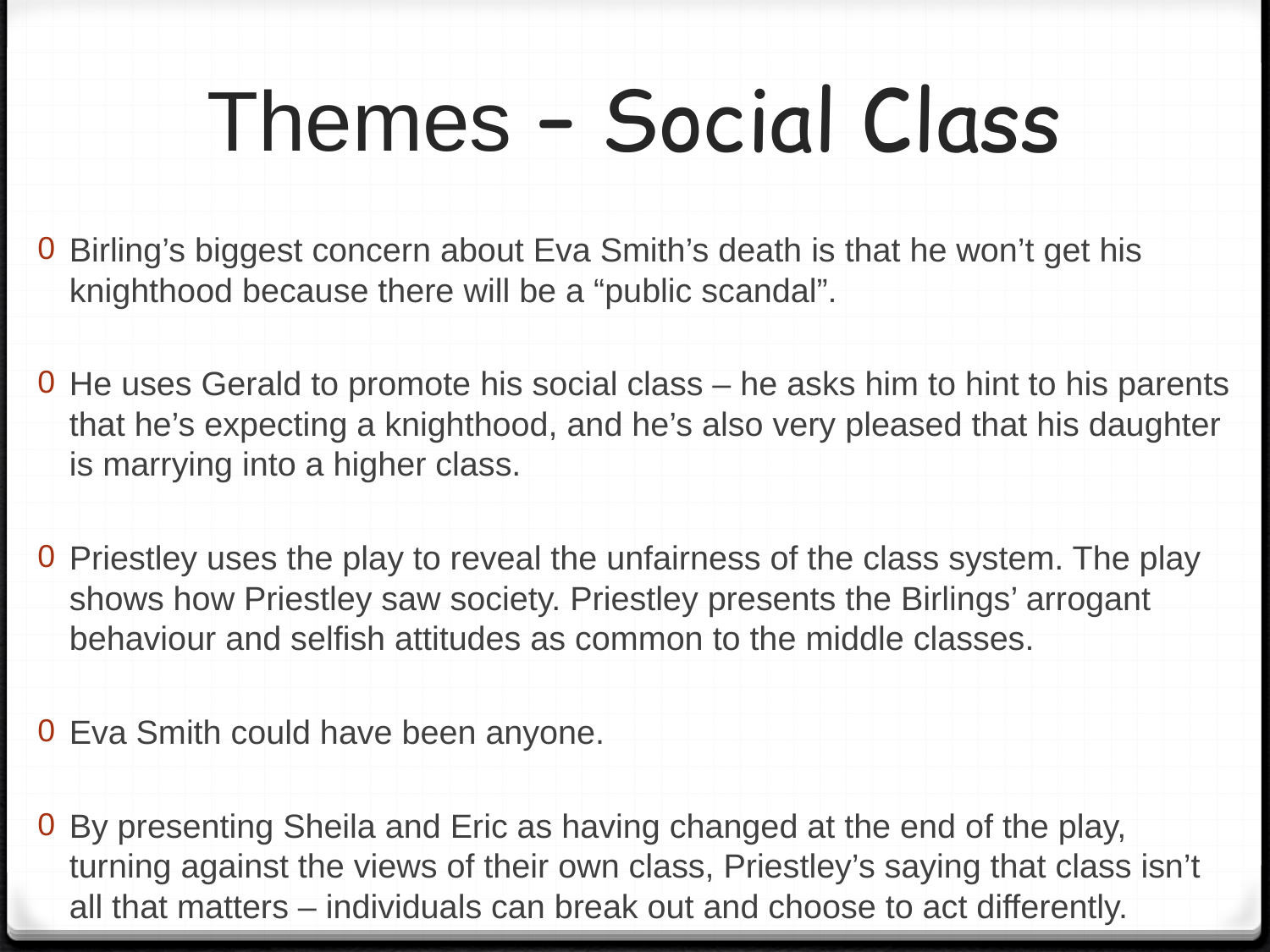

# Themes – Social Class
Birling’s biggest concern about Eva Smith’s death is that he won’t get his knighthood because there will be a “public scandal”.

He uses Gerald to promote his social class – he asks him to hint to his parents that he’s expecting a knighthood, and he’s also very pleased that his daughter is marrying into a higher class.

Priestley uses the play to reveal the unfairness of the class system. The play shows how Priestley saw society. Priestley presents the Birlings’ arrogant behaviour and selfish attitudes as common to the middle classes.

Eva Smith could have been anyone.

By presenting Sheila and Eric as having changed at the end of the play, turning against the views of their own class, Priestley’s saying that class isn’t all that matters – individuals can break out and choose to act differently.